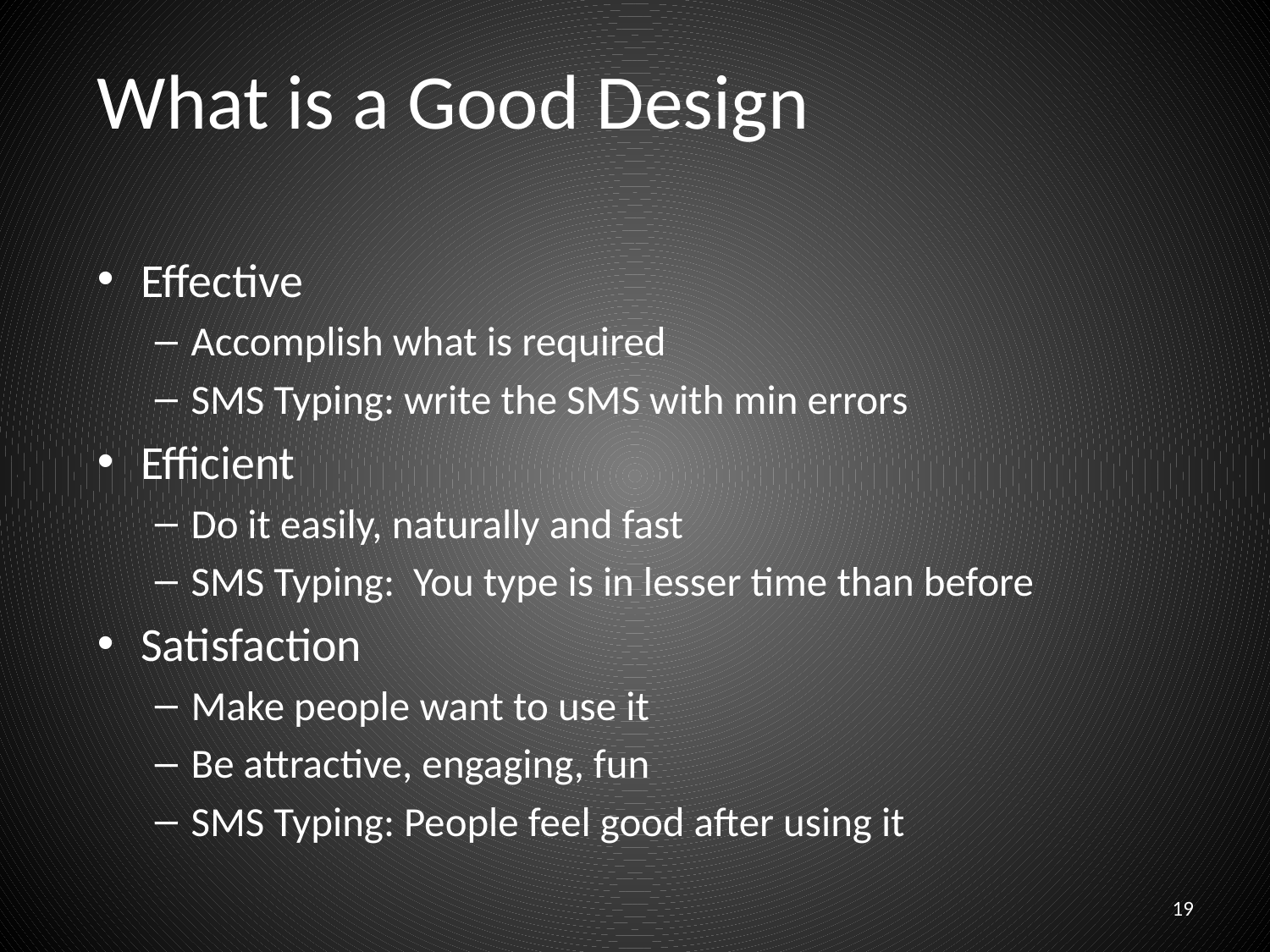

# What is a Good Design
Effective
Accomplish what is required
SMS Typing: write the SMS with min errors
Efficient
Do it easily, naturally and fast
SMS Typing:  You type is in lesser time than before
Satisfaction
Make people want to use it
Be attractive, engaging, fun
SMS Typing: People feel good after using it
19